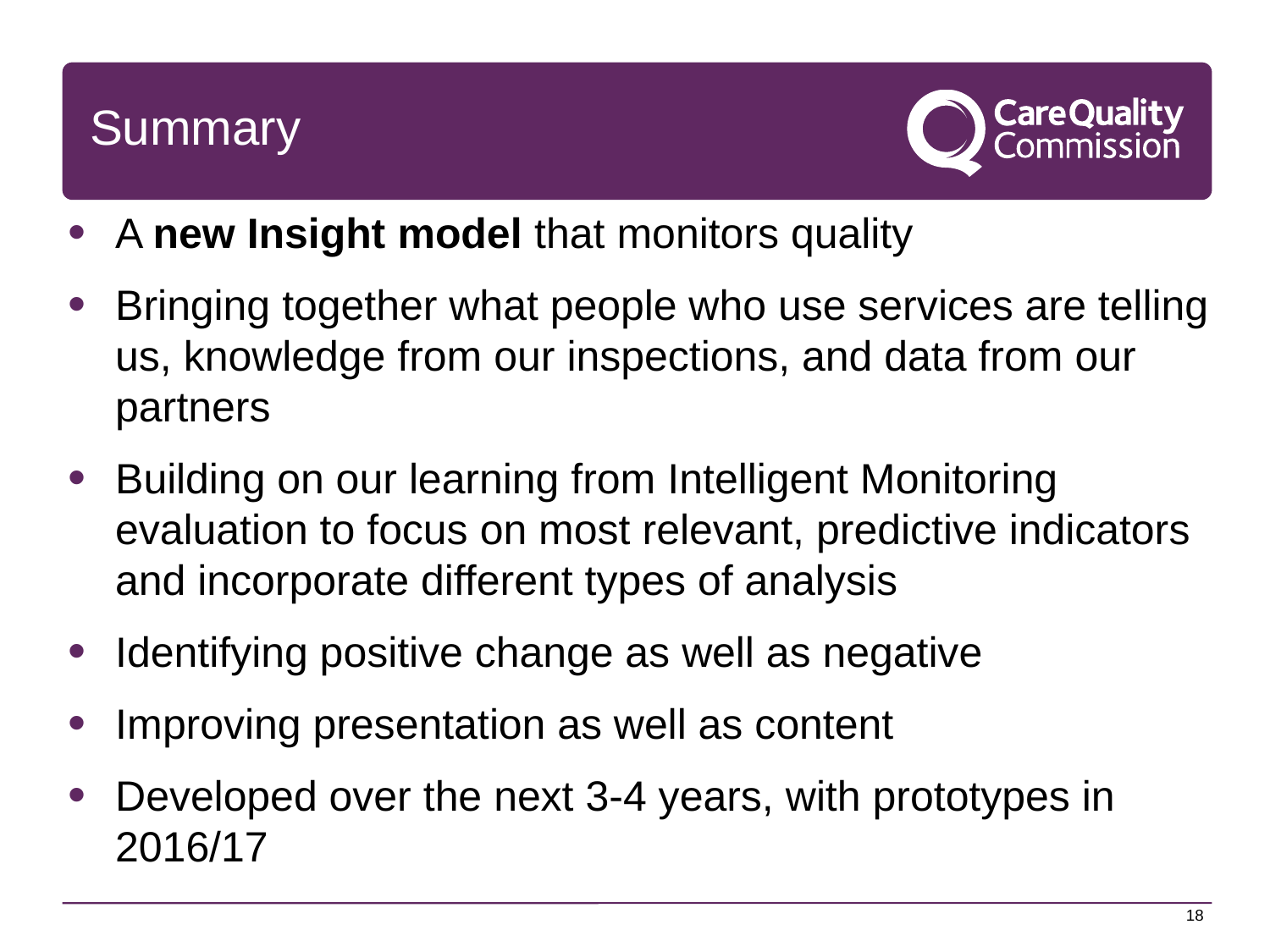

# Summary
A new Insight model that monitors quality
Bringing together what people who use services are telling us, knowledge from our inspections, and data from our partners
Building on our learning from Intelligent Monitoring evaluation to focus on most relevant, predictive indicators and incorporate different types of analysis
Identifying positive change as well as negative
Improving presentation as well as content
Developed over the next 3-4 years, with prototypes in 2016/17
18